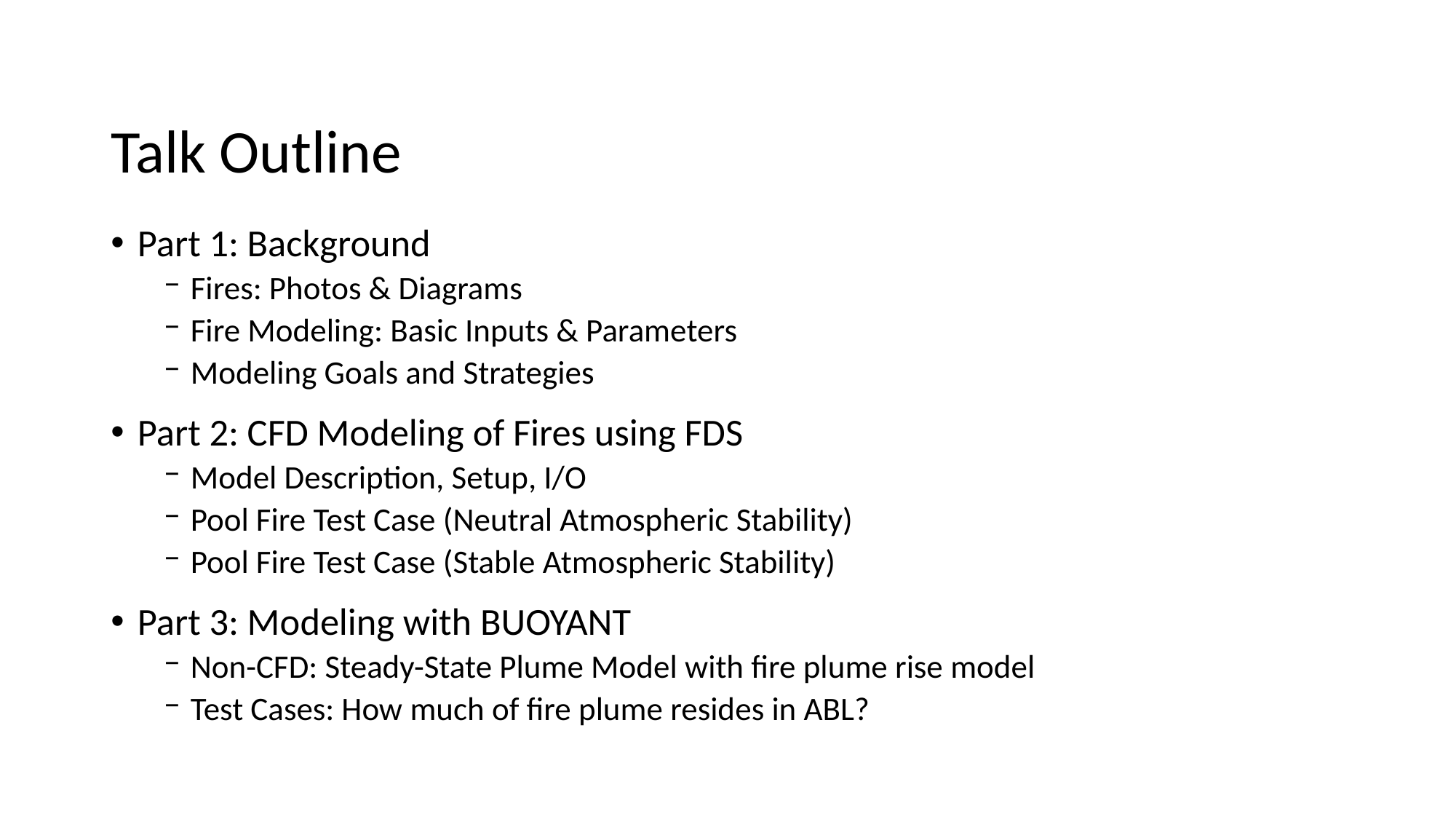

# Talk Outline
Part 1: Background
Fires: Photos & Diagrams
Fire Modeling: Basic Inputs & Parameters
Modeling Goals and Strategies
Part 2: CFD Modeling of Fires using FDS
Model Description, Setup, I/O
Pool Fire Test Case (Neutral Atmospheric Stability)
Pool Fire Test Case (Stable Atmospheric Stability)
Part 3: Modeling with BUOYANT
Non-CFD: Steady-State Plume Model with fire plume rise model
Test Cases: How much of fire plume resides in ABL?